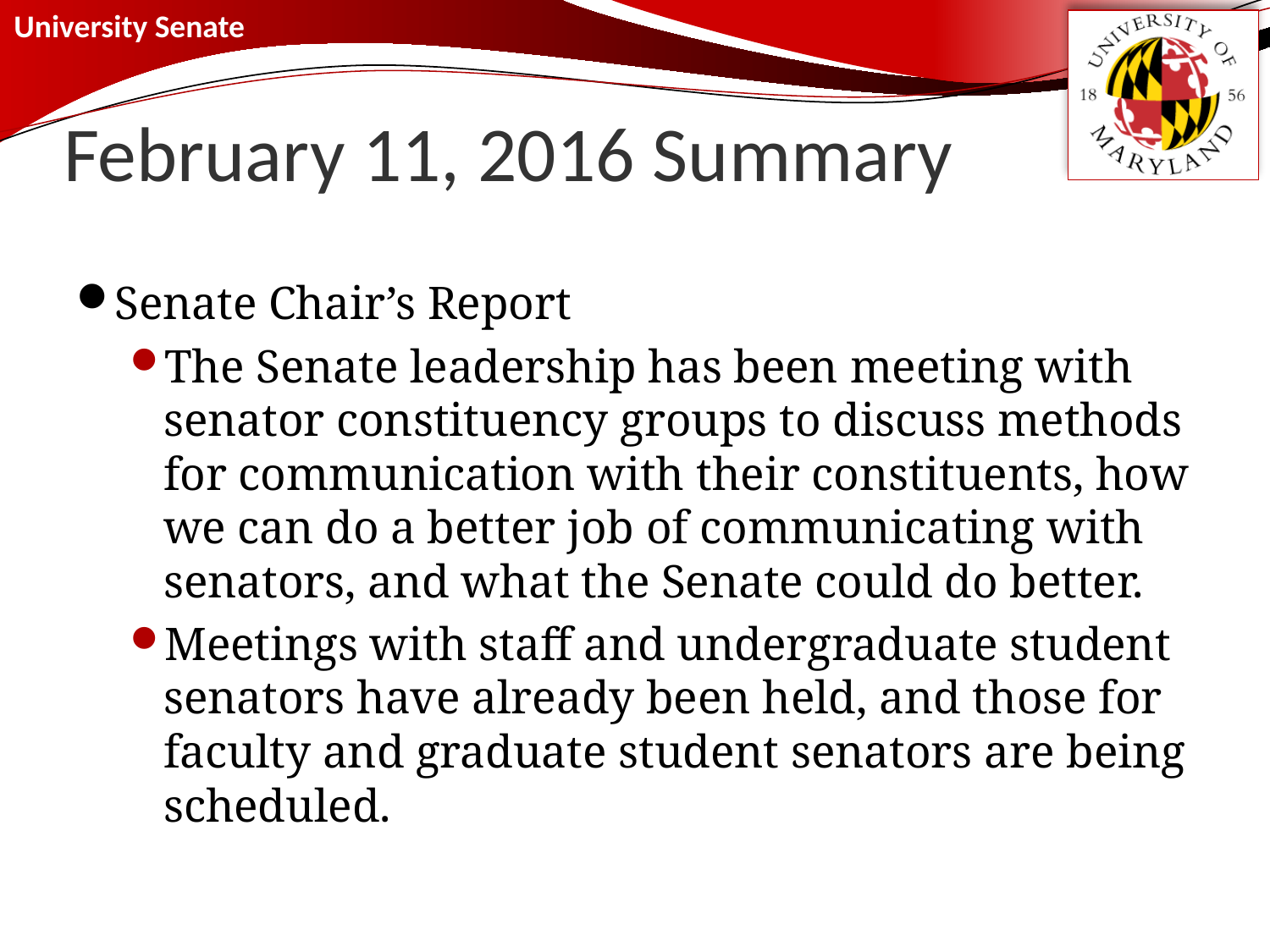

# February 11, 2016 Summary
Senate Chair’s Report
The Senate leadership has been meeting with senator constituency groups to discuss methods for communication with their constituents, how we can do a better job of communicating with senators, and what the Senate could do better.
Meetings with staff and undergraduate student senators have already been held, and those for faculty and graduate student senators are being scheduled.